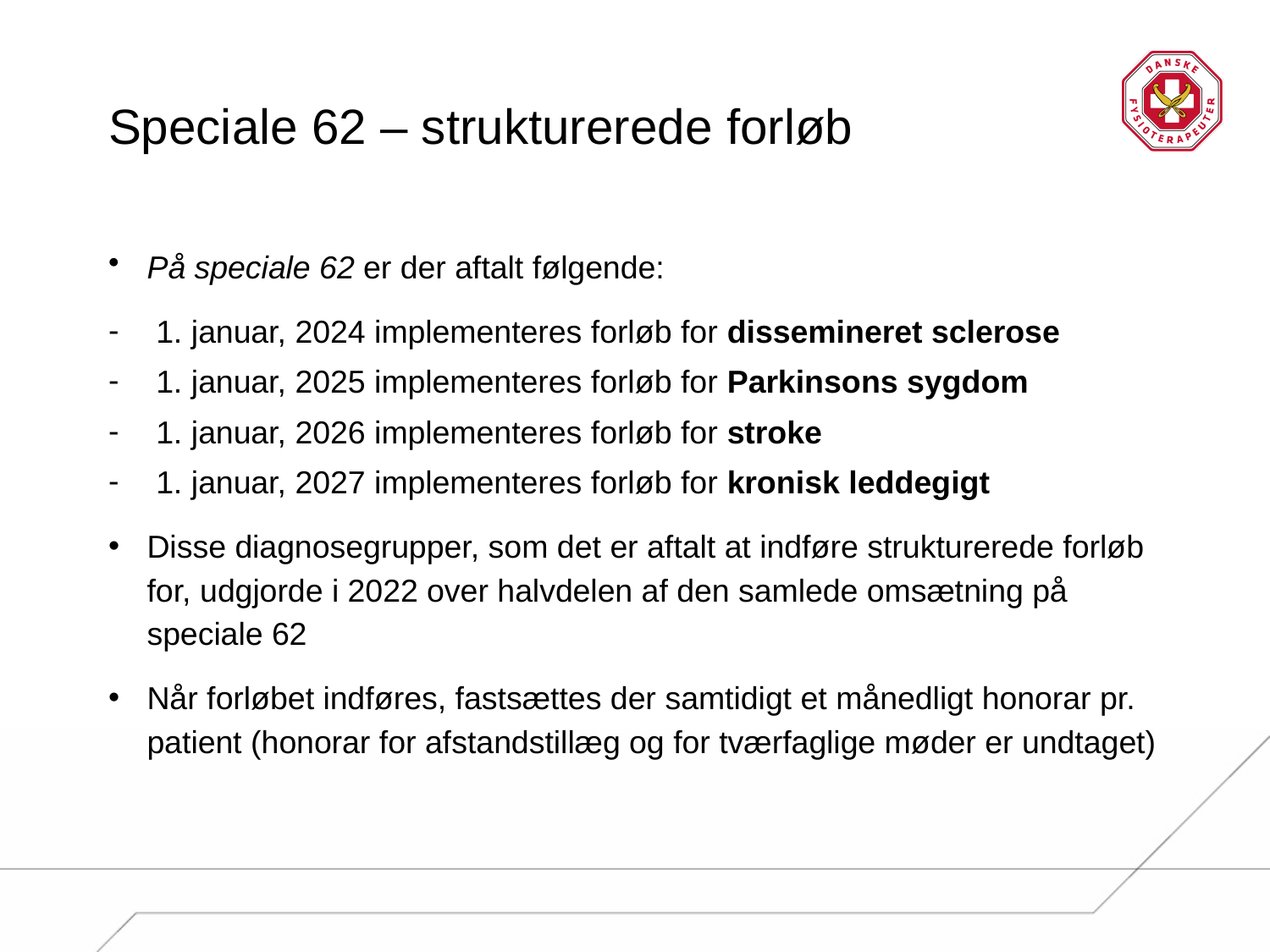

# Speciale 62 – strukturerede forløb
På speciale 62 er der aftalt følgende:
1. januar, 2024 implementeres forløb for dissemineret sclerose
1. januar, 2025 implementeres forløb for Parkinsons sygdom
1. januar, 2026 implementeres forløb for stroke
1. januar, 2027 implementeres forløb for kronisk leddegigt
Disse diagnosegrupper, som det er aftalt at indføre strukturerede forløb for, udgjorde i 2022 over halvdelen af den samlede omsætning på speciale 62
Når forløbet indføres, fastsættes der samtidigt et månedligt honorar pr. patient (honorar for afstandstillæg og for tværfaglige møder er undtaget)